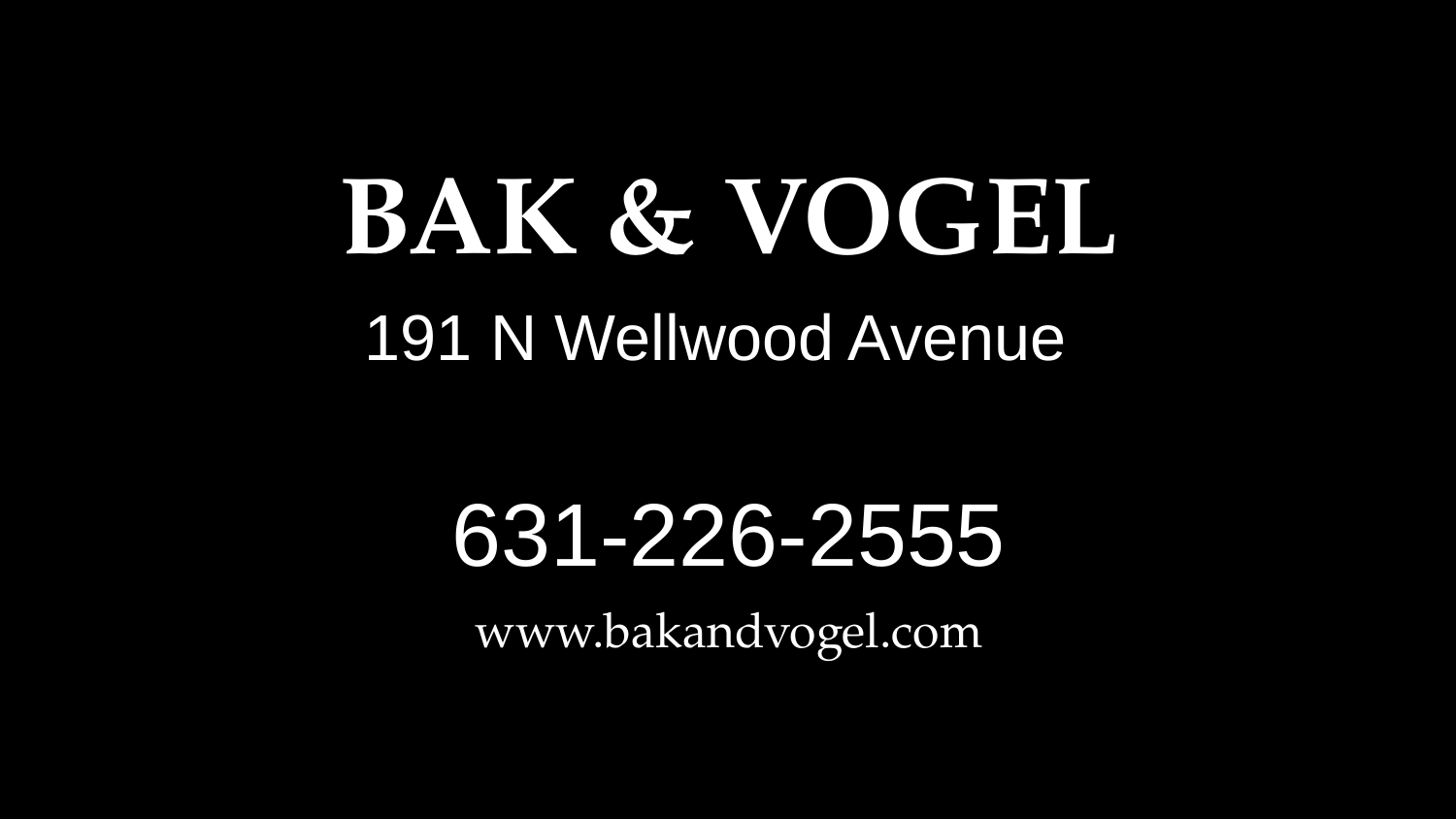

# Bak & vogel
191 N Wellwood Avenue
631-226-2555
www.bakandvogel.com